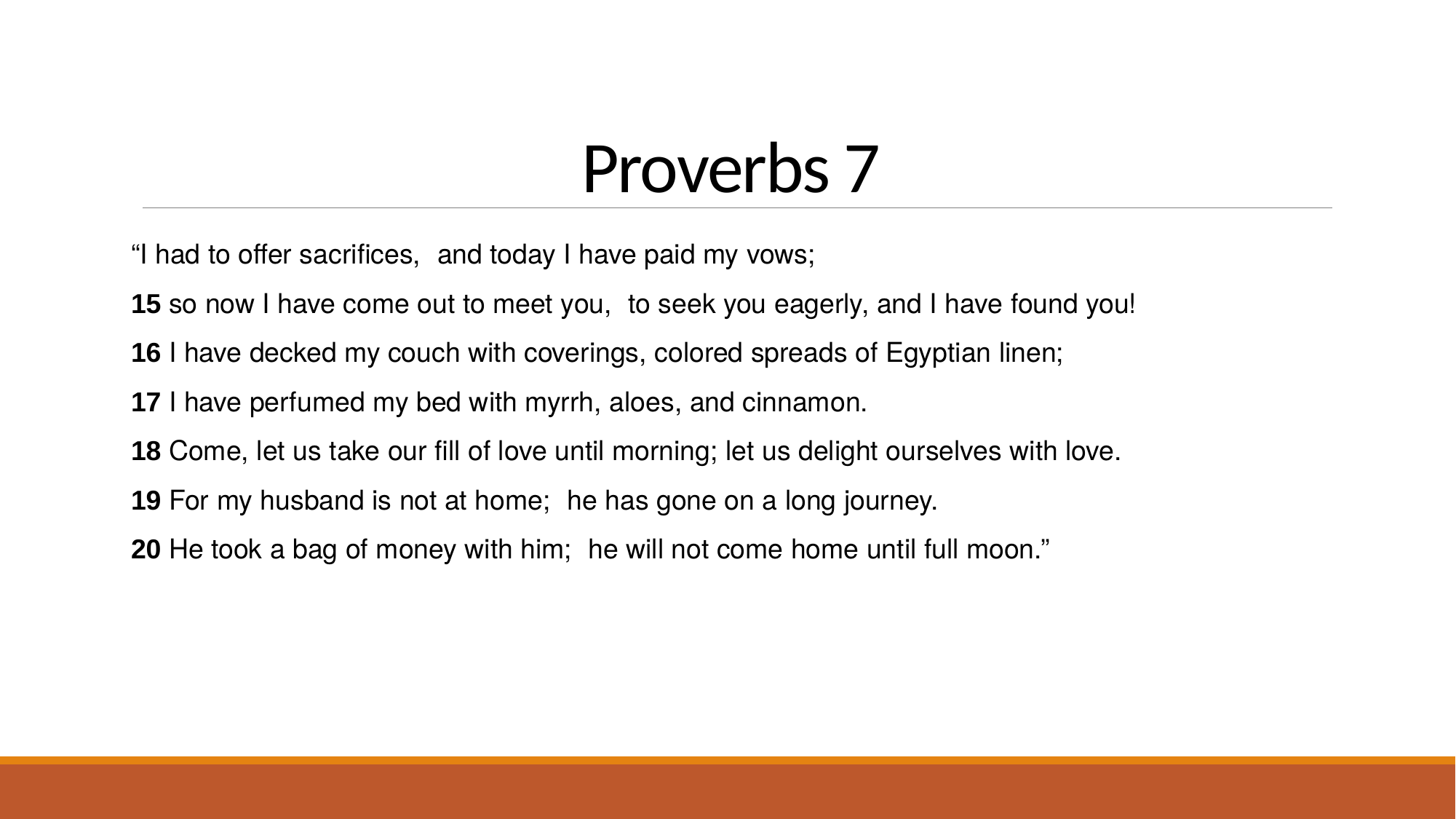

# Proverbs 7
“I had to offer sacrifices, and today I have paid my vows;
15 so now I have come out to meet you, to seek you eagerly, and I have found you!
16 I have decked my couch with coverings, colored spreads of Egyptian linen;
17 I have perfumed my bed with myrrh, aloes, and cinnamon.
18 Come, let us take our fill of love until morning; let us delight ourselves with love.
19 For my husband is not at home; he has gone on a long journey.
20 He took a bag of money with him; he will not come home until full moon.”